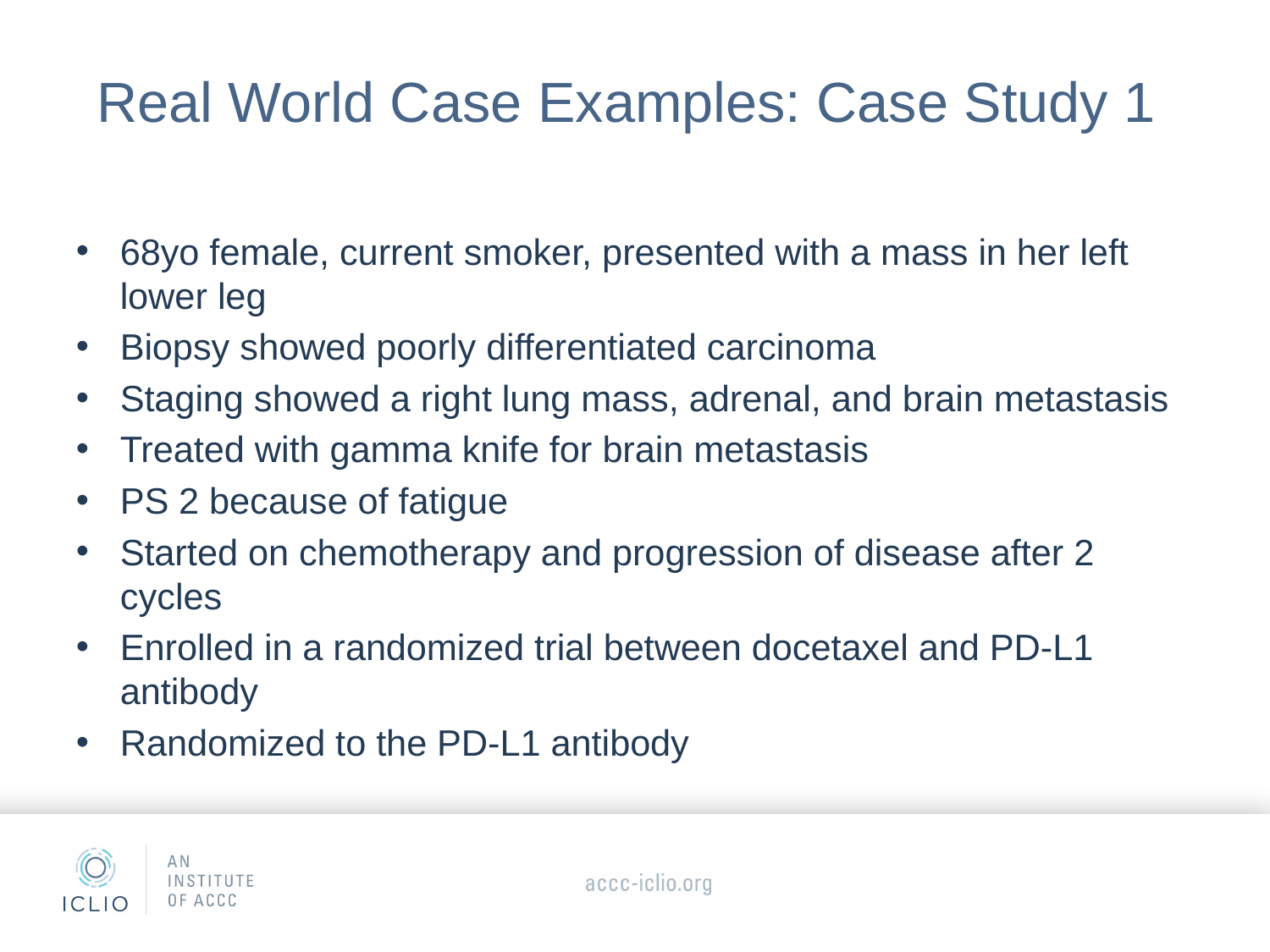

Real World Case Examples: Case Study 1
68yo female, current smoker, presented with a mass in her left lower leg
Biopsy showed poorly differentiated carcinoma
Staging showed a right lung mass, adrenal, and brain metastasis
Treated with gamma knife for brain metastasis
PS 2 because of fatigue
Started on chemotherapy and progression of disease after 2 cycles
Enrolled in a randomized trial between docetaxel and PD-L1 antibody
Randomized to the PD-L1 antibody